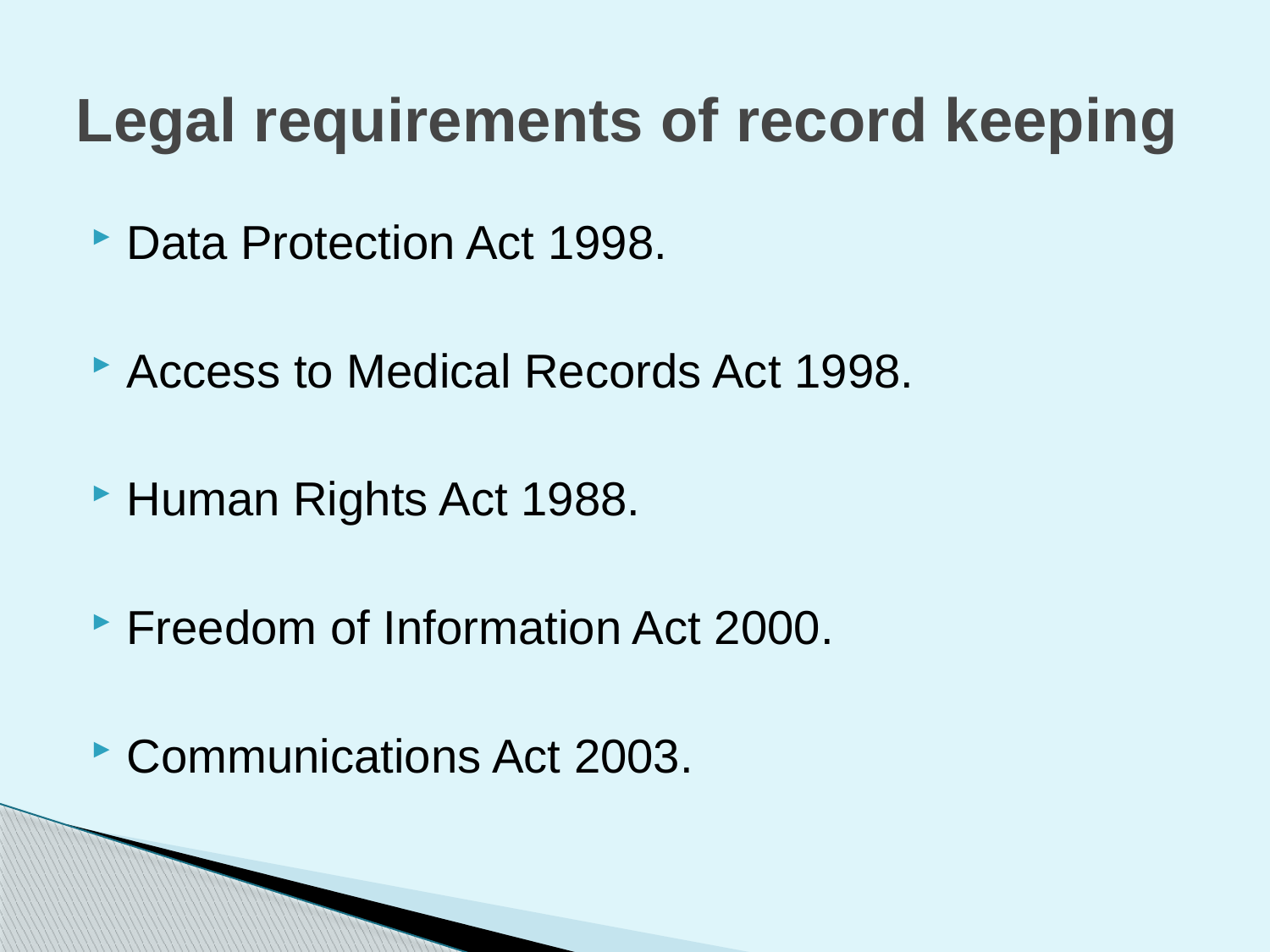

# Legal requirements of record keeping
Data Protection Act 1998.

Access to Medical Records Act 1998.

Human Rights Act 1988.

Freedom of Information Act 2000.

Communications Act 2003.